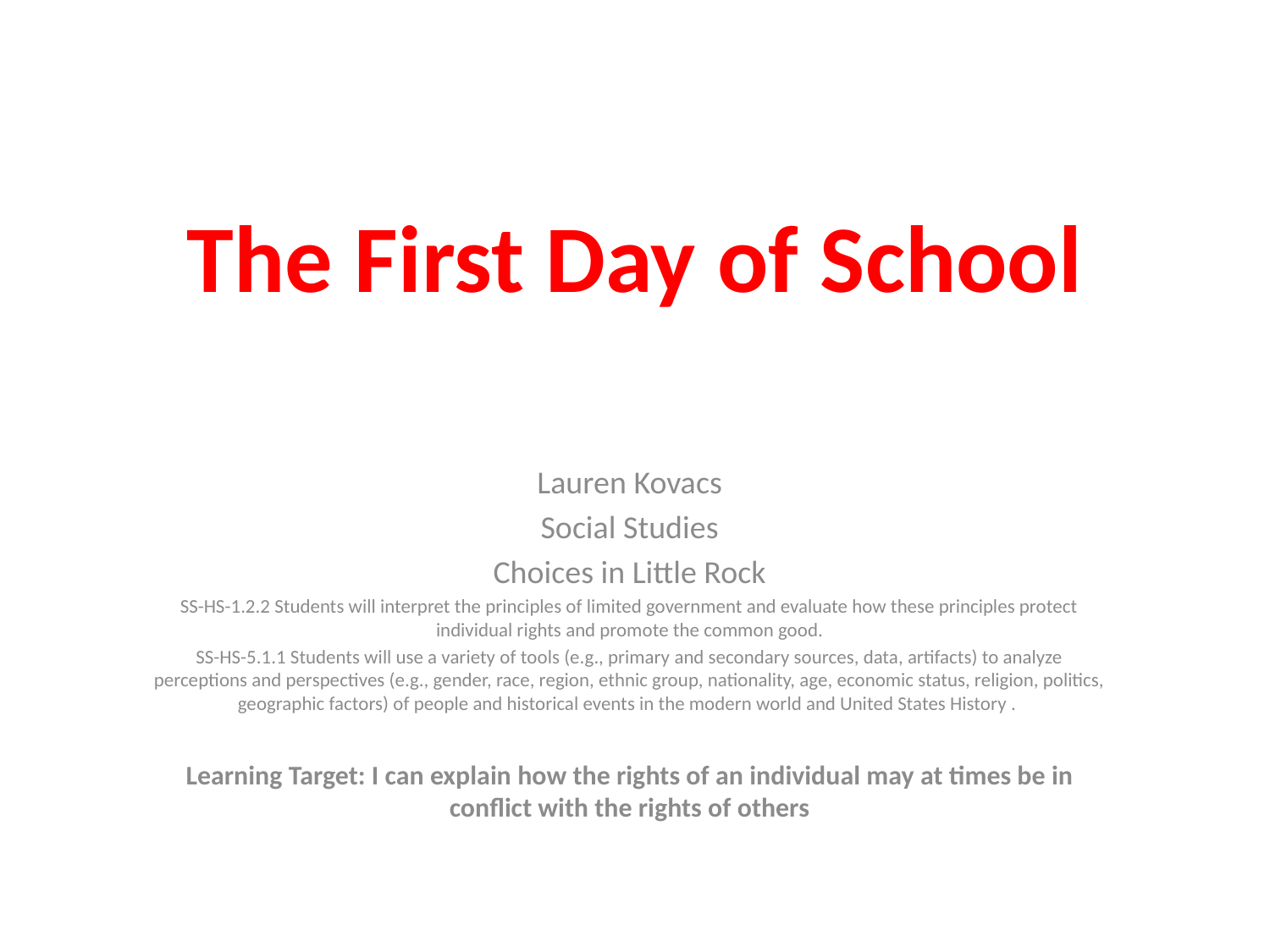

The First Day of School
Lauren Kovacs
Social Studies
Choices in Little Rock
SS-HS-1.2.2 Students will interpret the principles of limited government and evaluate how these principles protect individual rights and promote the common good.
SS-HS-5.1.1 Students will use a variety of tools (e.g., primary and secondary sources, data, artifacts) to analyze perceptions and perspectives (e.g., gender, race, region, ethnic group, nationality, age, economic status, religion, politics, geographic factors) of people and historical events in the modern world and United States History .

Learning Target: I can explain how the rights of an individual may at times be in conflict with the rights of others